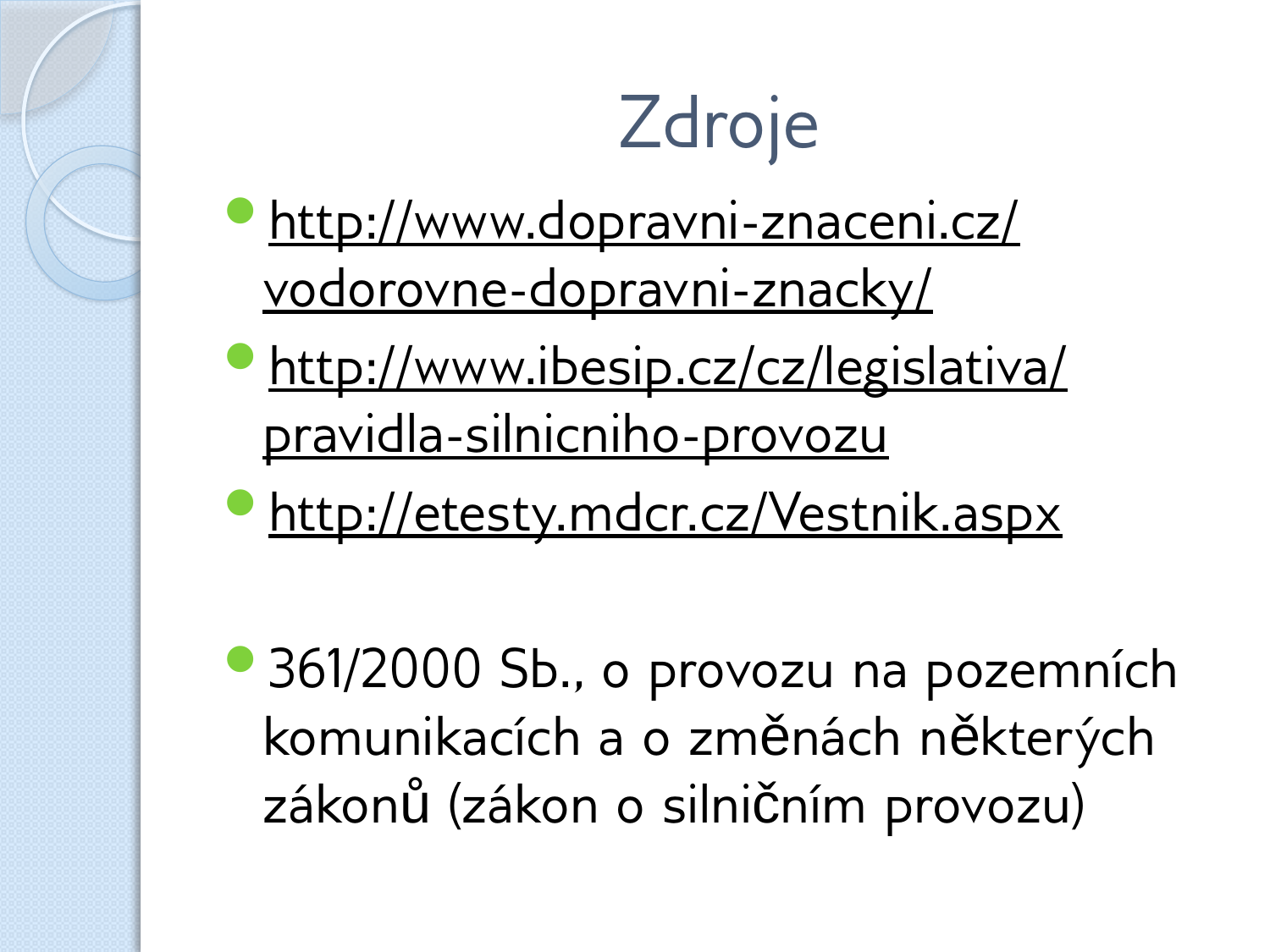

# Zdroje
http://www.dopravni-znaceni.cz/vodorovne-dopravni-znacky/
http://www.ibesip.cz/cz/legislativa/pravidla-silnicniho-provozu
http://etesty.mdcr.cz/Vestnik.aspx

361/2000 Sb., o provozu na pozemních komunikacích a o změnách některých zákonů (zákon o silničním provozu)